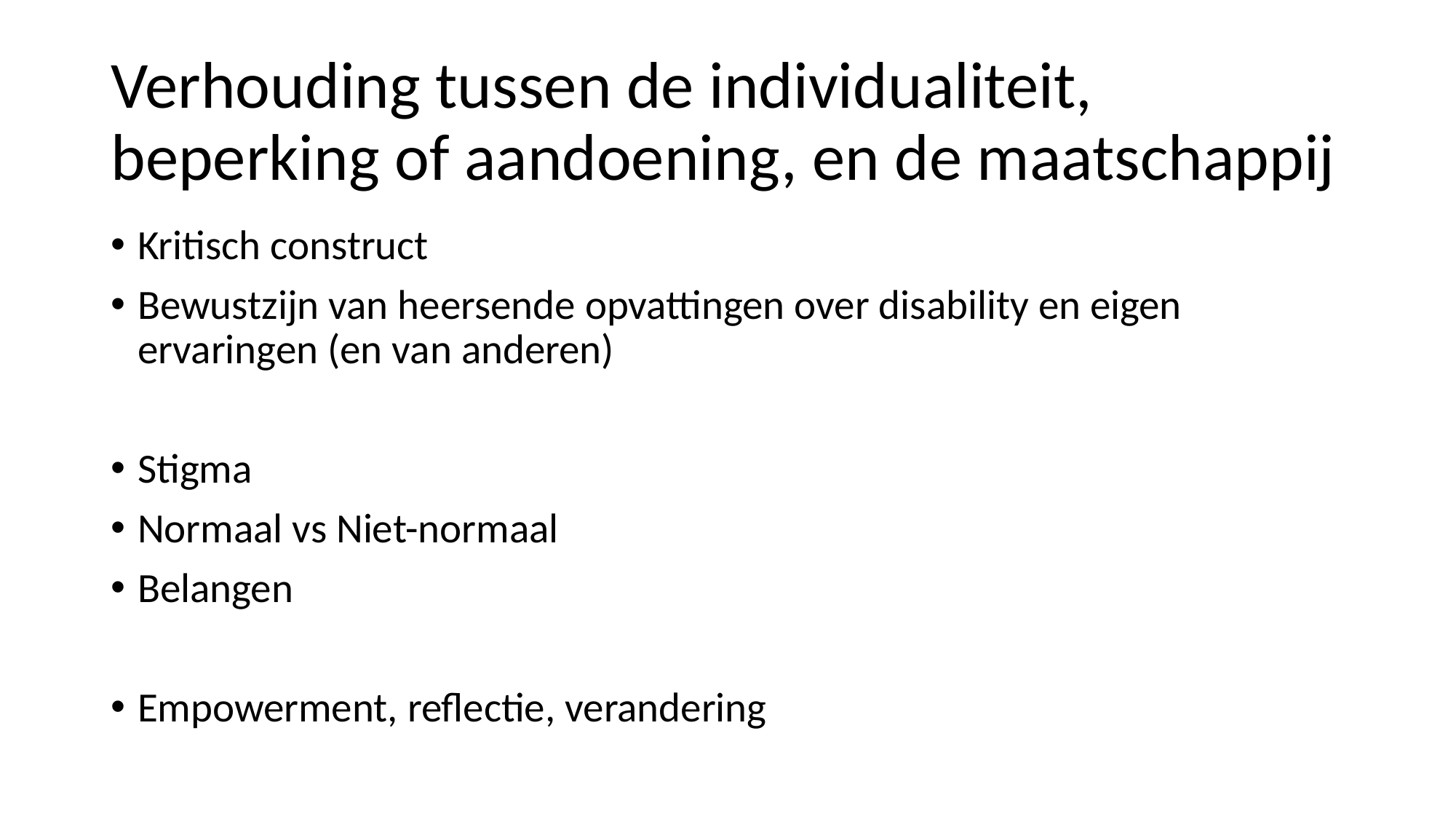

# Verhouding tussen de individualiteit, beperking of aandoening, en de maatschappij
Kritisch construct
Bewustzijn van heersende opvattingen over disability en eigen ervaringen (en van anderen)

Stigma
Normaal vs Niet-normaal
Belangen

Empowerment, reflectie, verandering